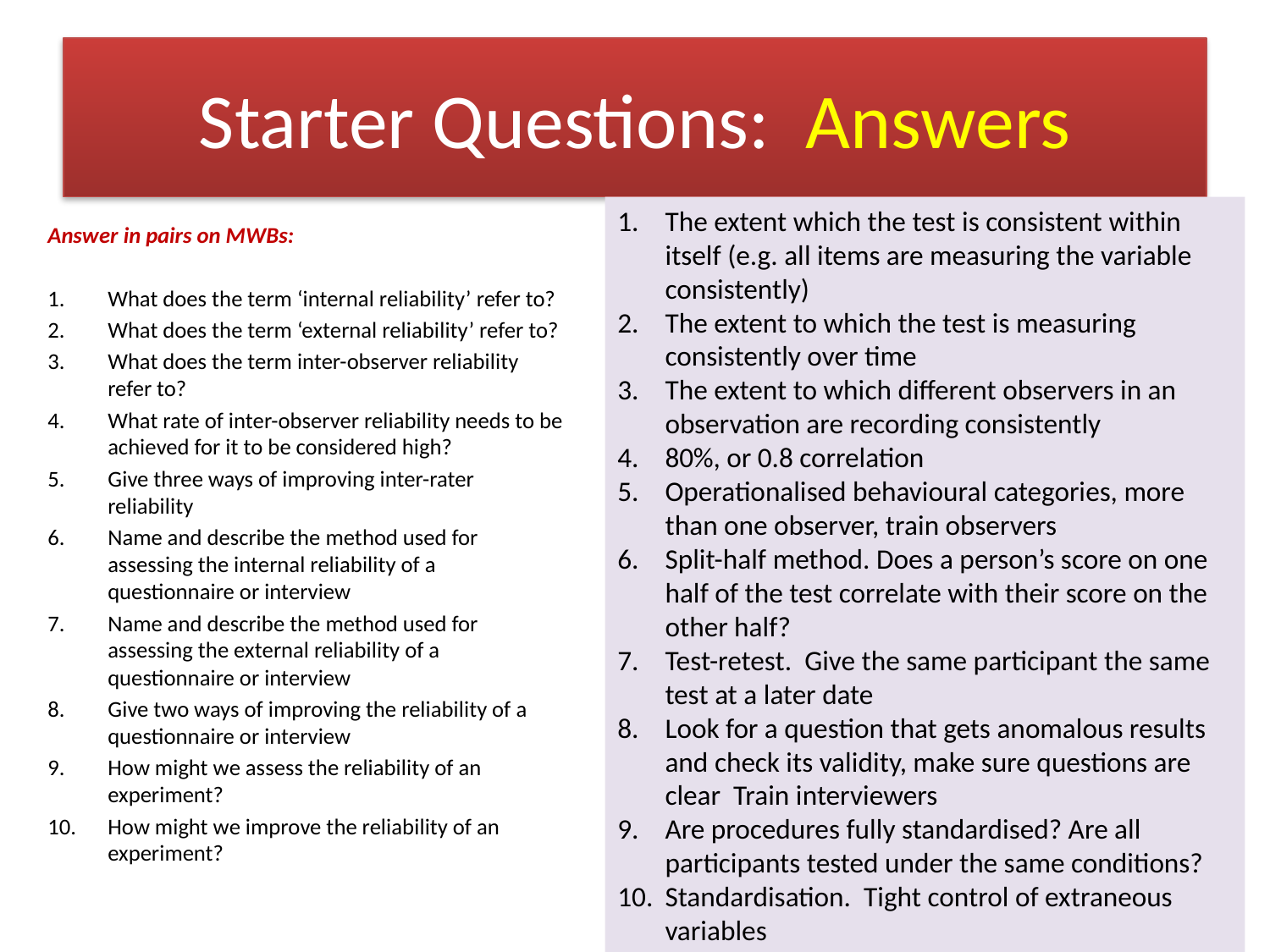

# Starter Questions:  Answers
The extent which the test is consistent within itself (e.g. all items are measuring the variable consistently)
The extent to which the test is measuring consistently over time
The extent to which different observers in an observation are recording consistently
80%, or 0.8 correlation
Operationalised behavioural categories, more than one observer, train observers
Split-half method. Does a person’s score on one half of the test correlate with their score on the other half?
Test-retest.  Give the same participant the same test at a later date
Look for a question that gets anomalous results and check its validity, make sure questions are clear  Train interviewers
Are procedures fully standardised? Are all participants tested under the same conditions?
Standardisation.  Tight control of extraneous variables
Answer in pairs on MWBs:

What does the term ‘internal reliability’ refer to?
What does the term ‘external reliability’ refer to?
What does the term inter-observer reliability refer to?
What rate of inter-observer reliability needs to be achieved for it to be considered high?
Give three ways of improving inter-rater reliability
Name and describe the method used for assessing the internal reliability of a questionnaire or interview
Name and describe the method used for assessing the external reliability of a questionnaire or interview
Give two ways of improving the reliability of a questionnaire or interview
How might we assess the reliability of an experiment?
How might we improve the reliability of an experiment?